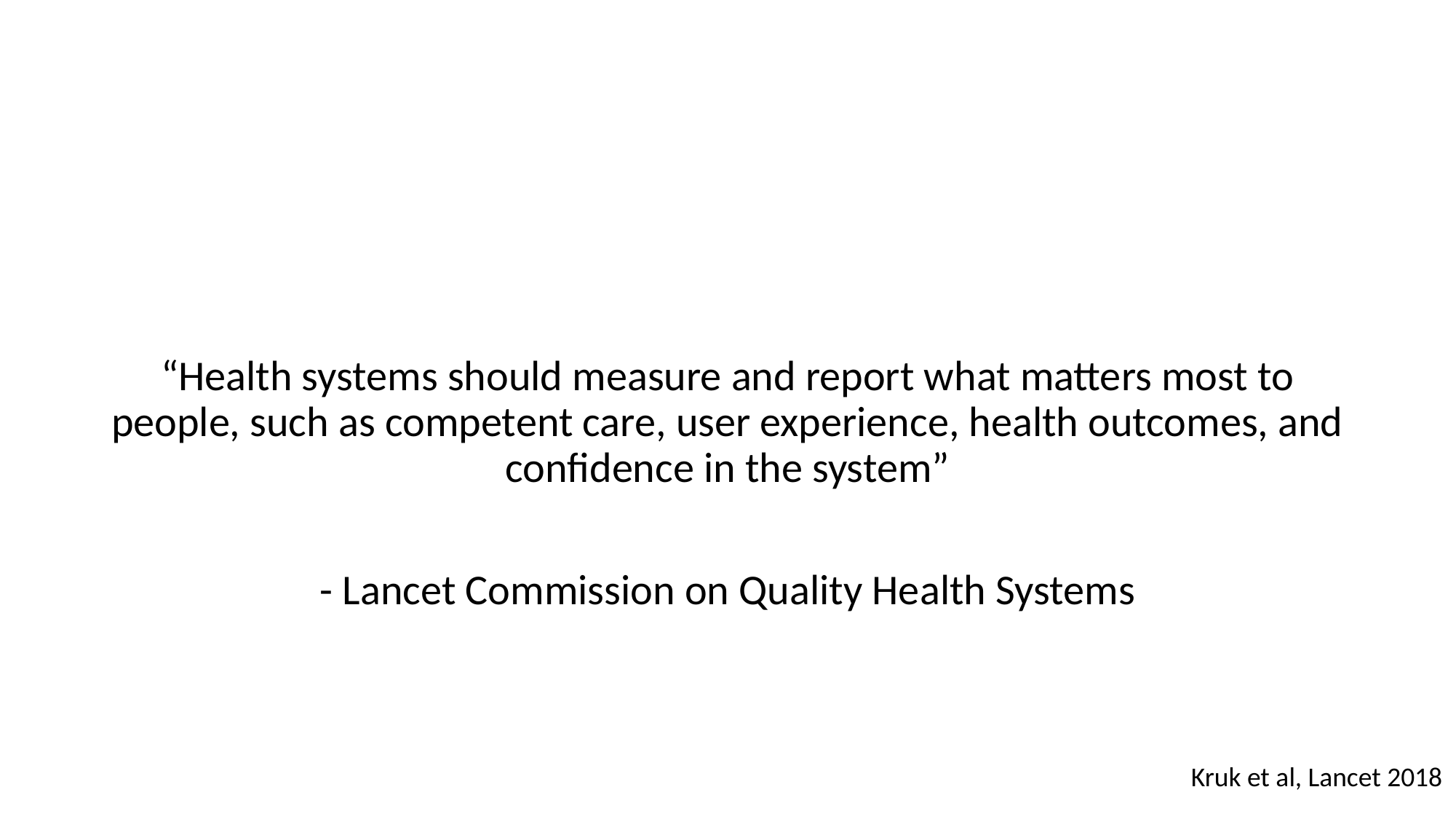

“Health systems should measure and report what matters most to people, such as competent care, user experience, health outcomes, and confidence in the system”

- Lancet Commission on Quality Health Systems

Kruk et al, Lancet 2018